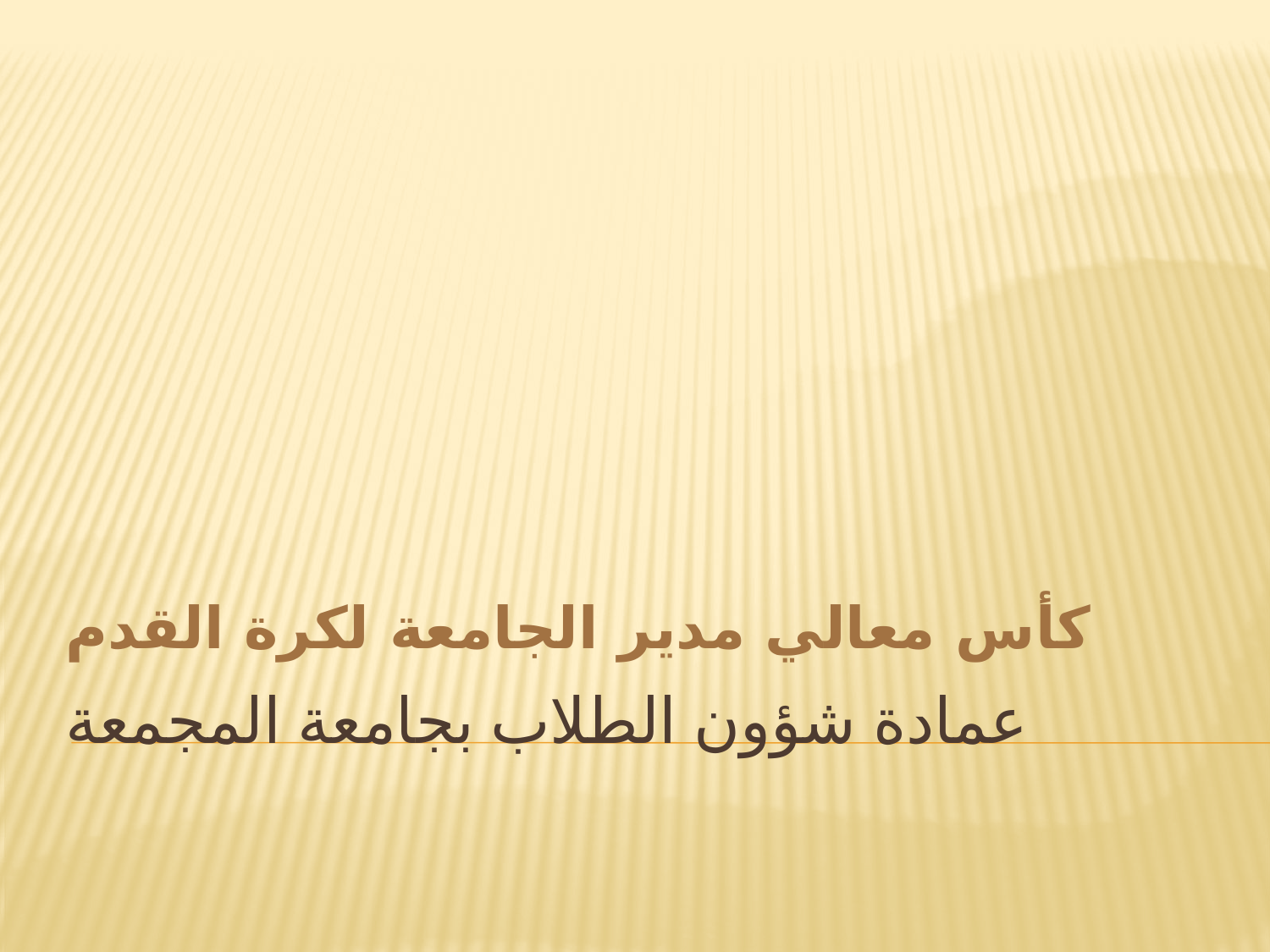

كأس معالي مدير الجامعة لكرة القدم
# عمادة شؤون الطلاب بجامعة المجمعة